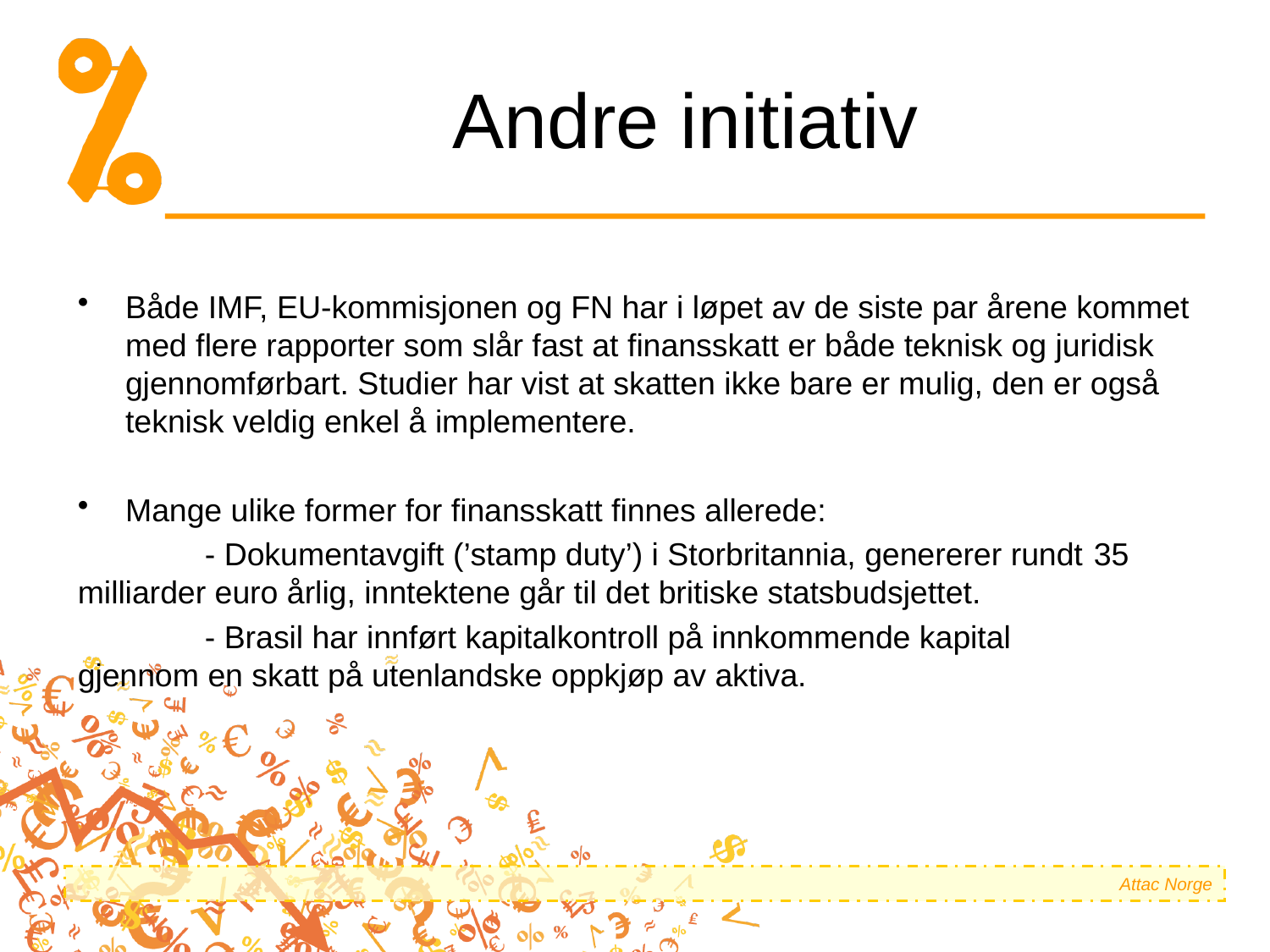

# Andre initiativ

Både IMF, EU-kommisjonen og FN har i løpet av de siste par årene kommet med flere rapporter som slår fast at finansskatt er både teknisk og juridisk gjennomførbart. Studier har vist at skatten ikke bare er mulig, den er også teknisk veldig enkel å implementere.

Mange ulike former for finansskatt finnes allerede:
	- Dokumentavgift (’stamp duty’) i Storbritannia, genererer rundt 	35 milliarder euro årlig, inntektene går til det britiske statsbudsjettet.
	- Brasil har innført kapitalkontroll på innkommende kapital 	gjennom en skatt på utenlandske oppkjøp av aktiva.

Attac Norge